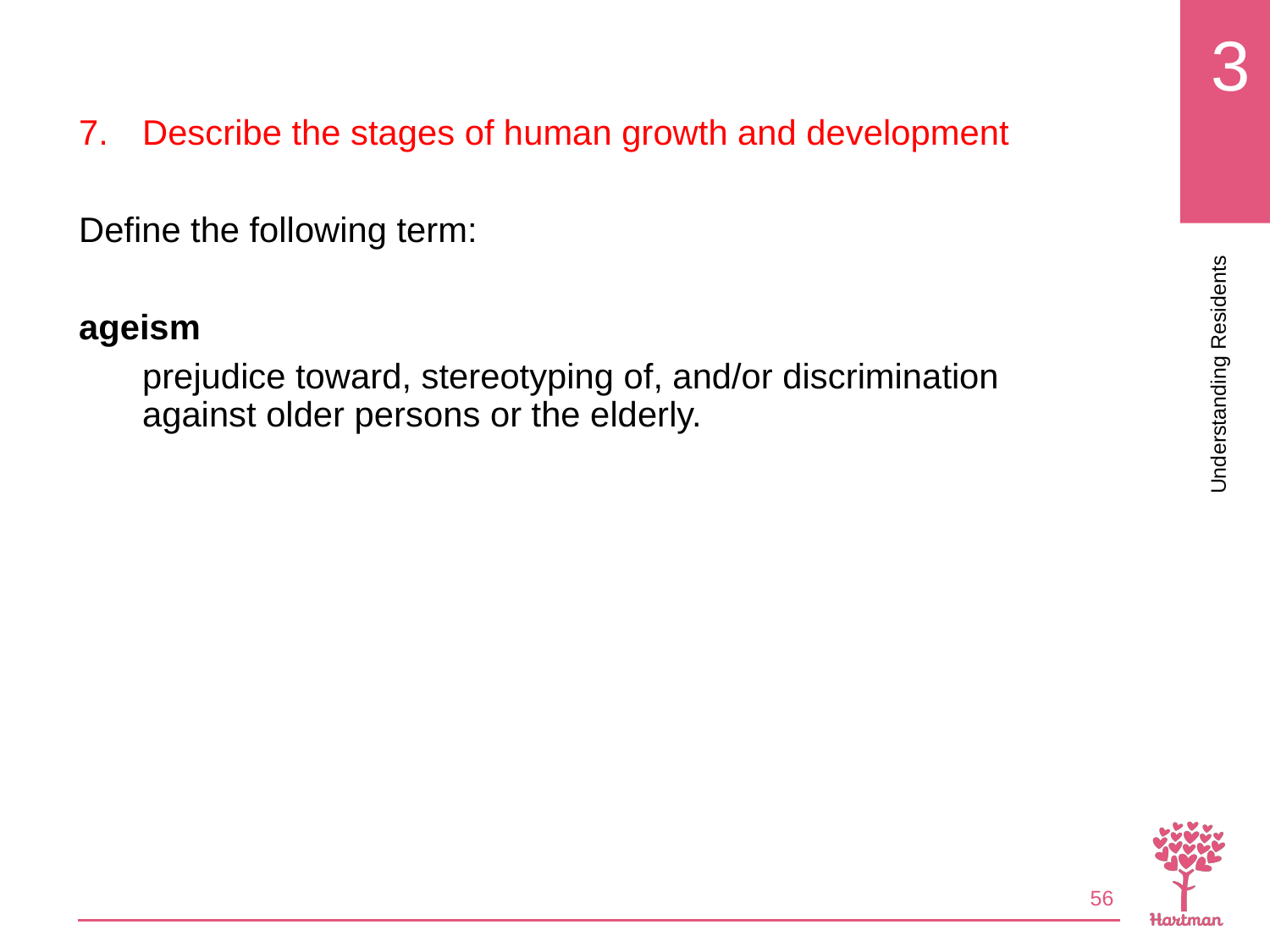

# LO7, key term 1
Describe the stages of human growth and development

Define the following term:

ageism
prejudice toward, stereotyping of, and/or discrimination against older persons or the elderly.

56